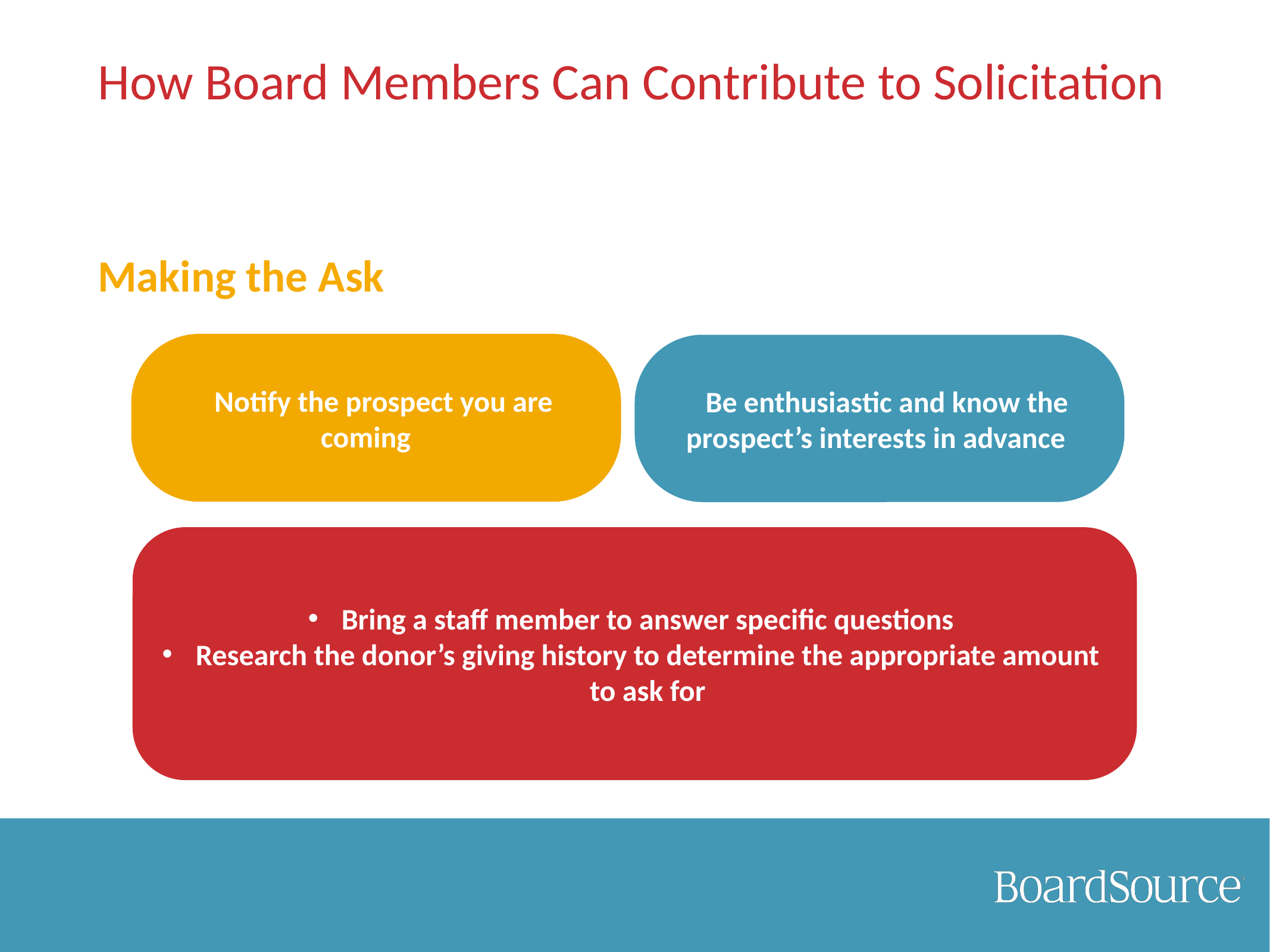

# How Board Members Can Contribute to Solicitation
Making the Ask
Notify the prospect you are coming
Be enthusiastic and know the prospect’s interests in advance
Bring a staff member to answer specific questions
Research the donor’s giving history to determine the appropriate amount to ask for